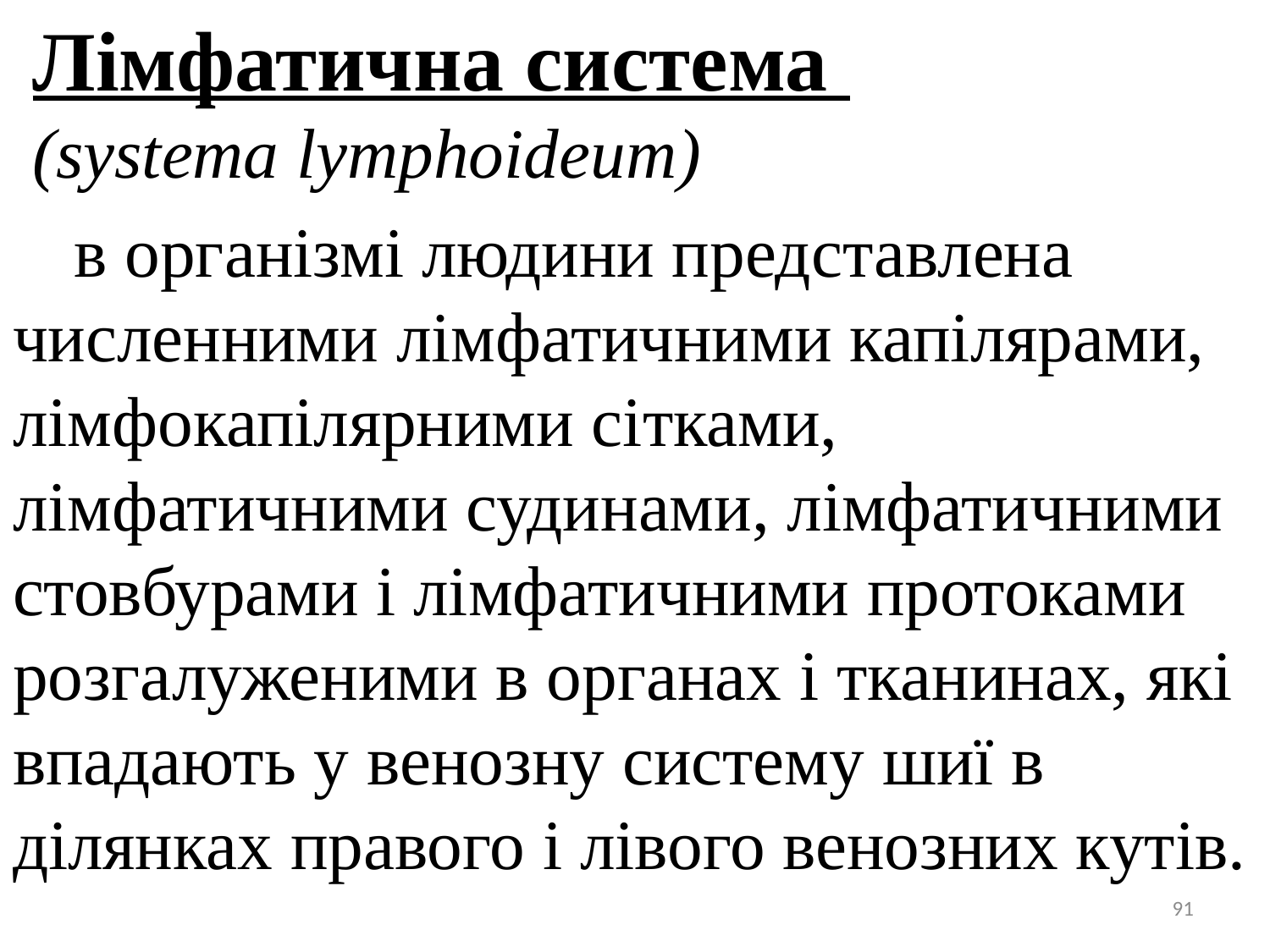

Лімфатична система
(systema lymphoideum)
в організмі людини представлена численними лімфатичними капілярами, лімфокапілярними сітками, лімфатичними судинами, лімфатичними стовбурами і лімфатичними протоками розгалуженими в органах і тканинах, які впадають у венозну систему шиї в ділянках правого і лівого венозних кутів.
91